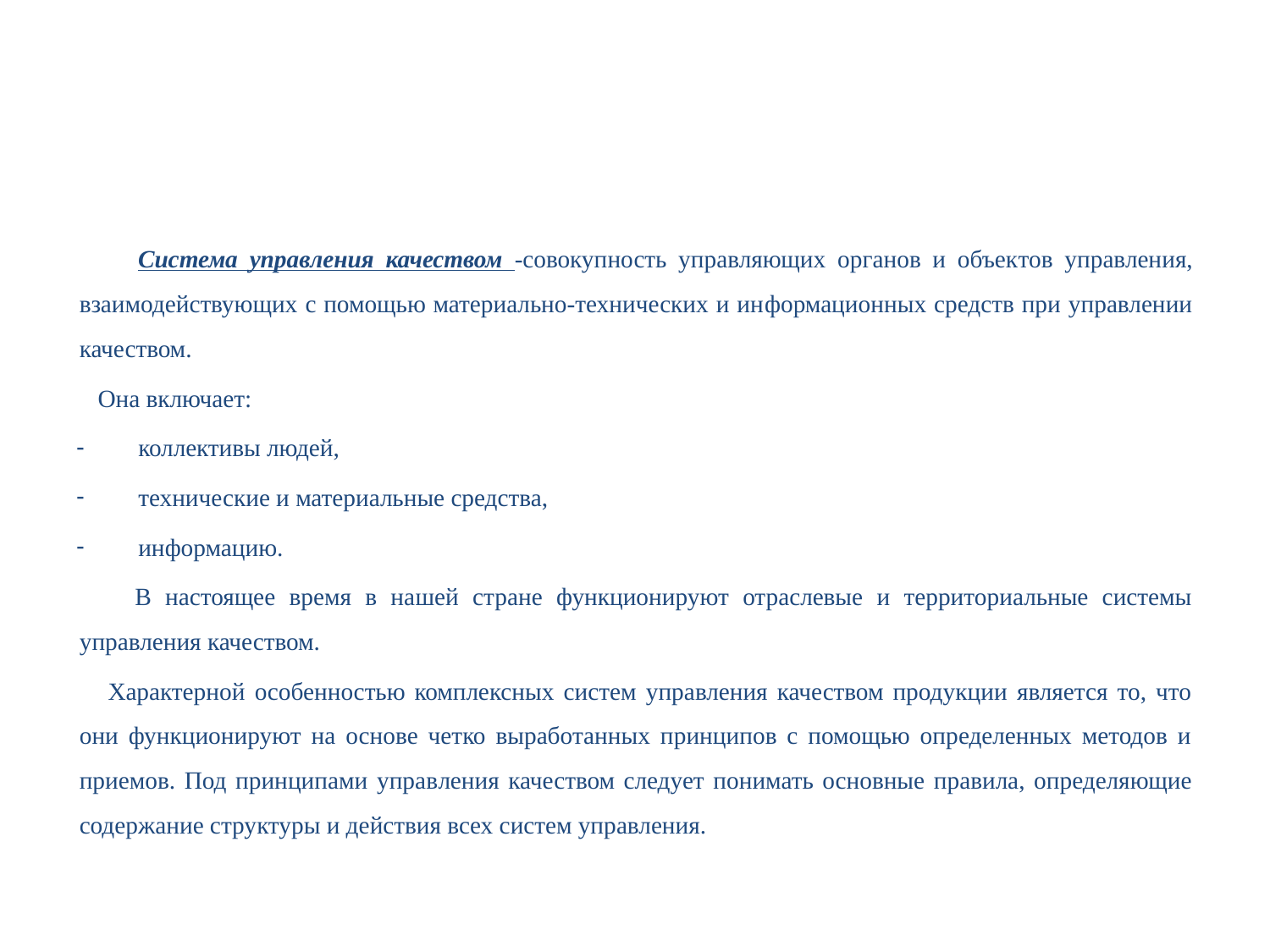

#
     Система управления качеством -совокупность управляющих органов и объек­тов управления, взаимодействующих с помощью материально-технических и ин­формационных средств при управлении качеством.
   Она включает:
коллективы лю­дей,
технические и материальные средства,
информацию.
    В настоящее время в на­шей стране функционируют отраслевые и территориальные системы управления качеством.
   Характерной особенностью комплексных систем управления качеством продукции является то, что они функционируют на основе четко выработанных принципов с помощью определенных методов и приемов. Под принципами управ­ления качеством следует понимать основные правила, определяющие содержание структуры и действия всех систем управления.